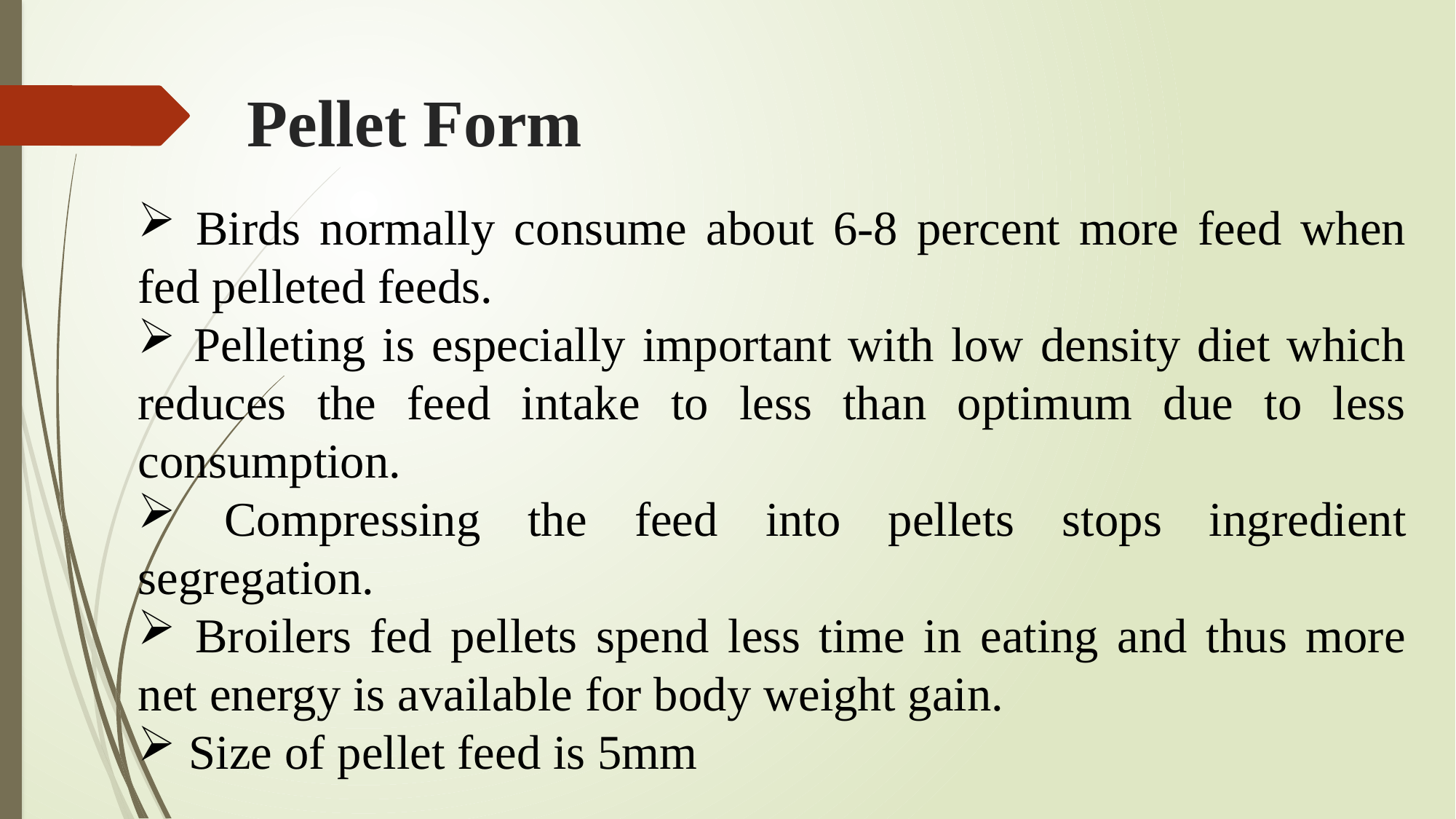

# Pellet Form

 Birds normally consume about 6-8 percent more feed when fed pelleted feeds.
 Pelleting is especially important with low density diet which reduces the feed intake to less than optimum due to less consumption.
 Compressing the feed into pellets stops ingredient segregation.
 Broilers fed pellets spend less time in eating and thus more net energy is available for body weight gain.
 Size of pellet feed is 5mm